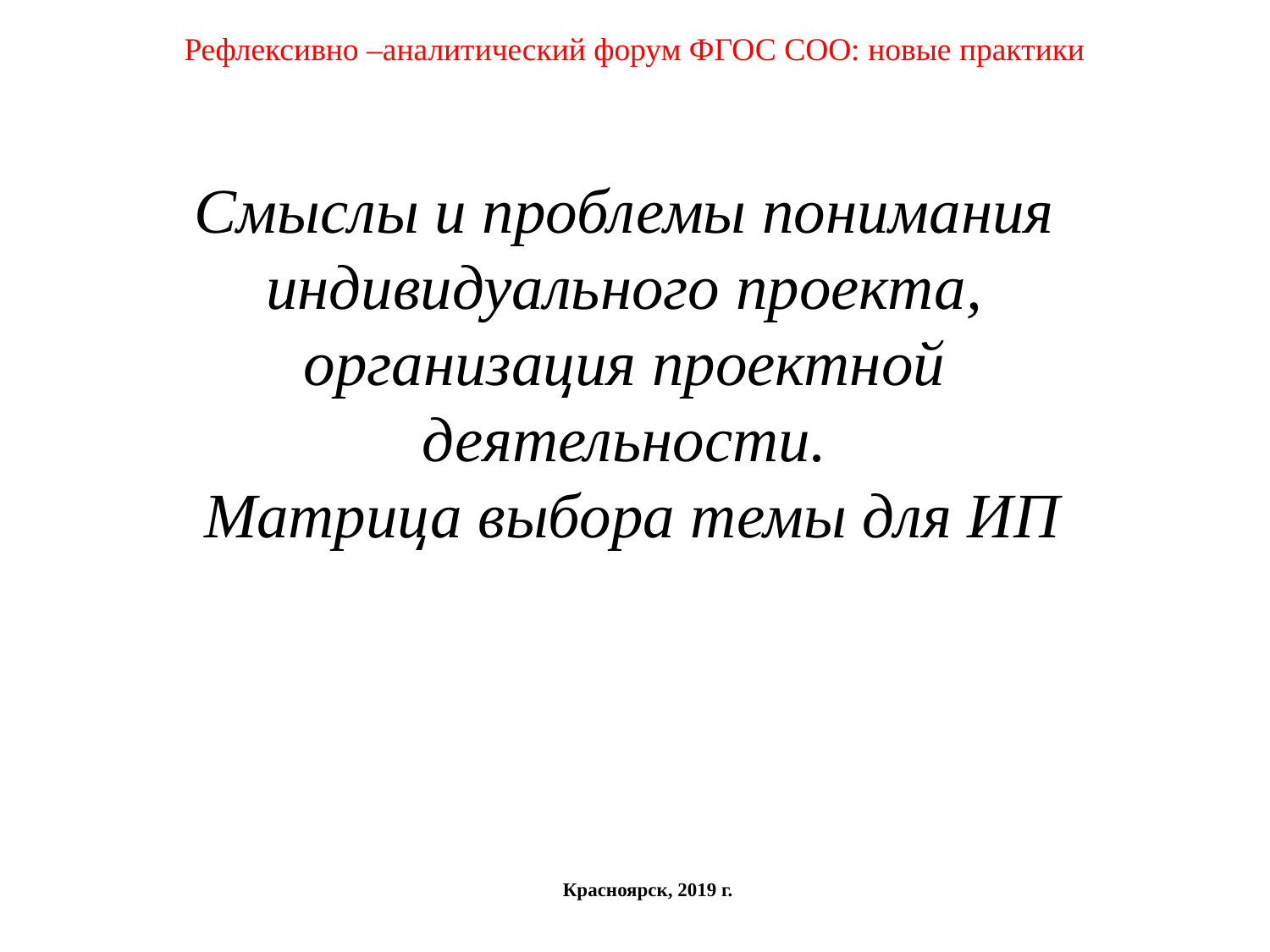

Рефлексивно –аналитический форум ФГОС СОО: новые практики
Смыслы и проблемы понимания индивидуального проекта, организация проектной деятельности.
 Матрица выбора темы для ИП
 Красноярск, 2019 г.